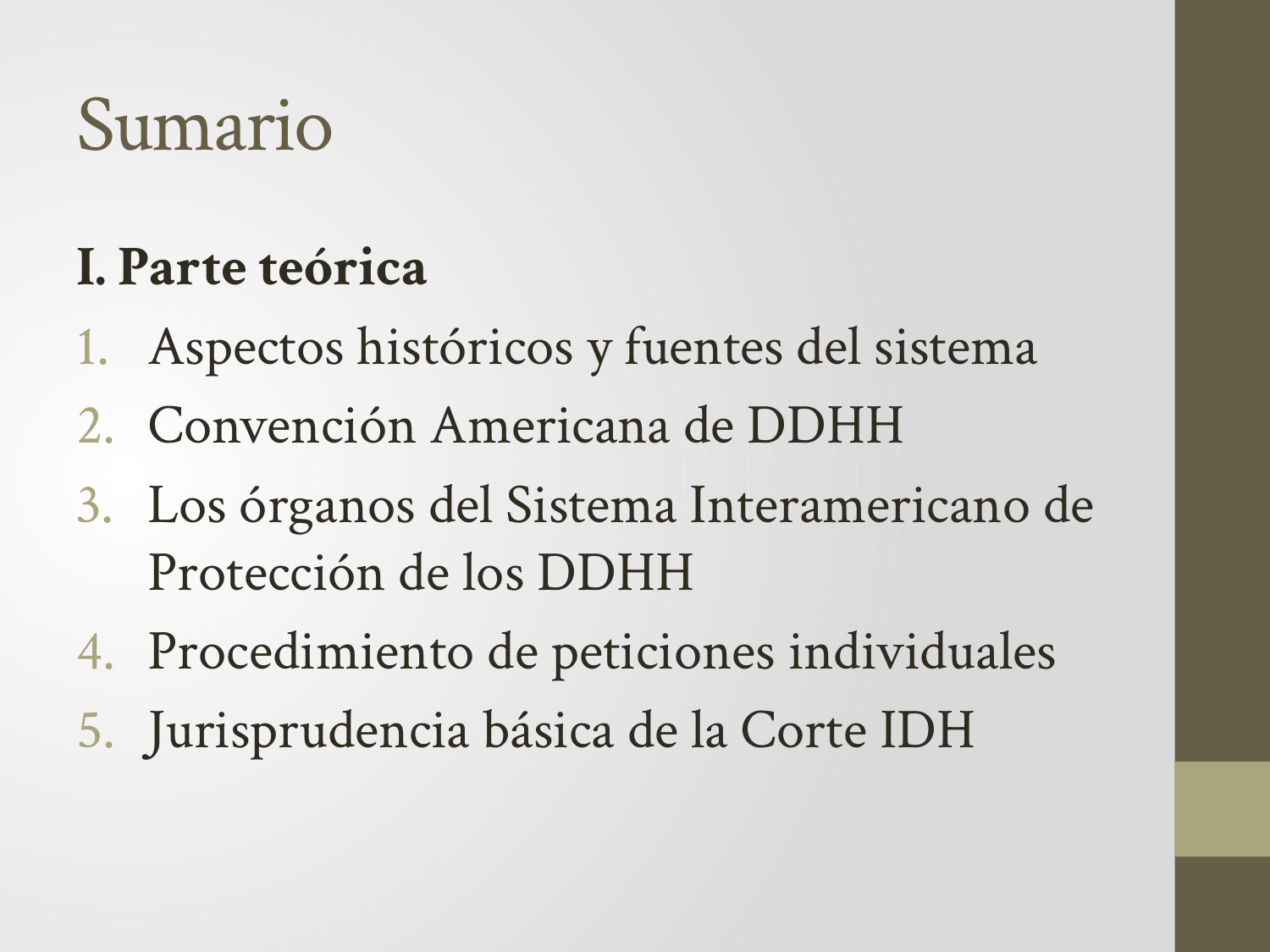

# Sumario
I. Parte teórica
Aspectos históricos y fuentes del sistema
Convención Americana de DDHH
Los órganos del Sistema Interamericano de Protección de los DDHH
Procedimiento de peticiones individuales
Jurisprudencia básica de la Corte IDH